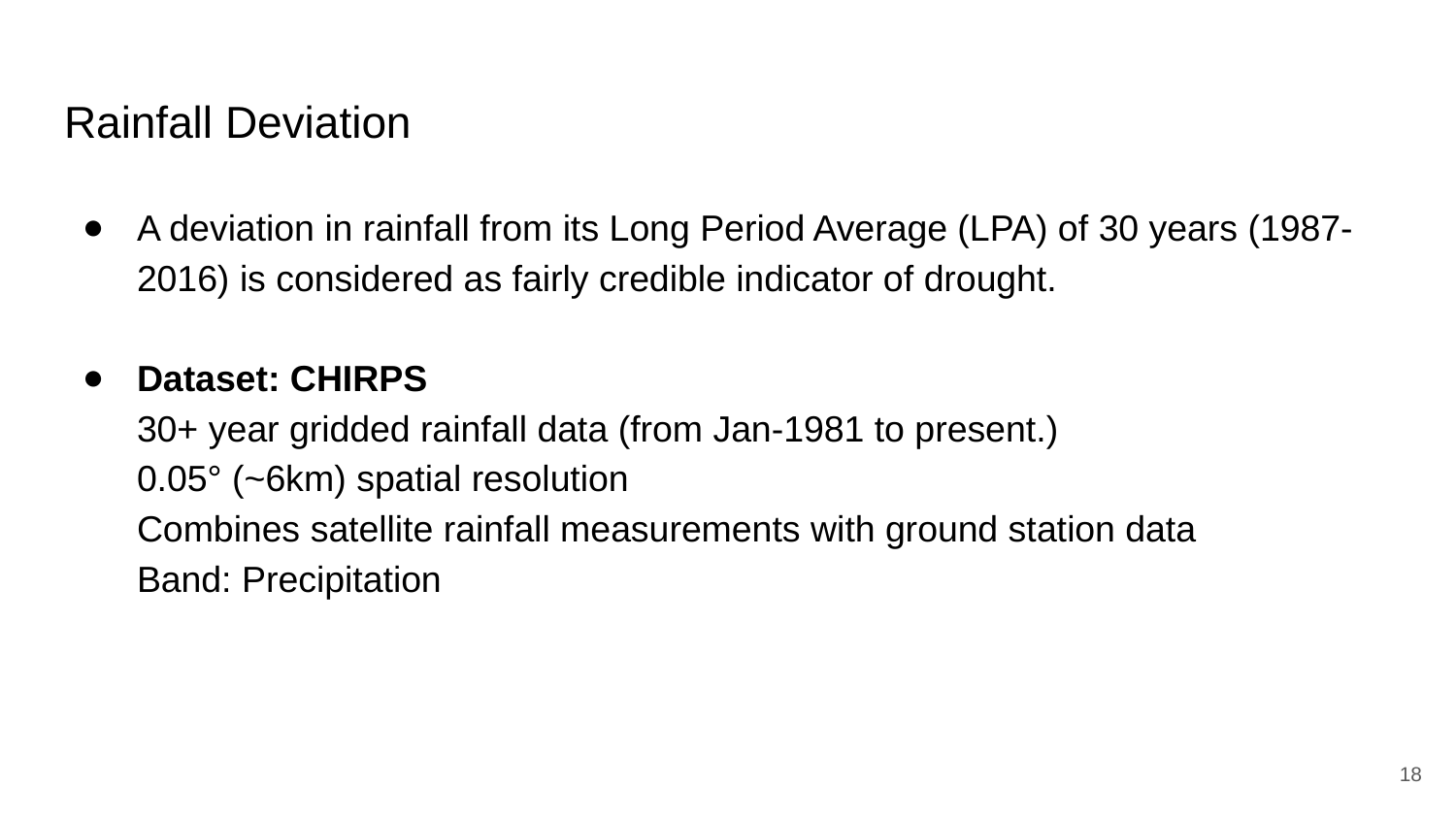

# Rainfall Deviation

A deviation in rainfall from its Long Period Average (LPA) of 30 years (1987- 2016) is considered as fairly credible indicator of drought.

Dataset: CHIRPS
30+ year gridded rainfall data (from Jan-1981 to present.)
0.05° (~6km) spatial resolution
Combines satellite rainfall measurements with ground station data
Band: Precipitation

18